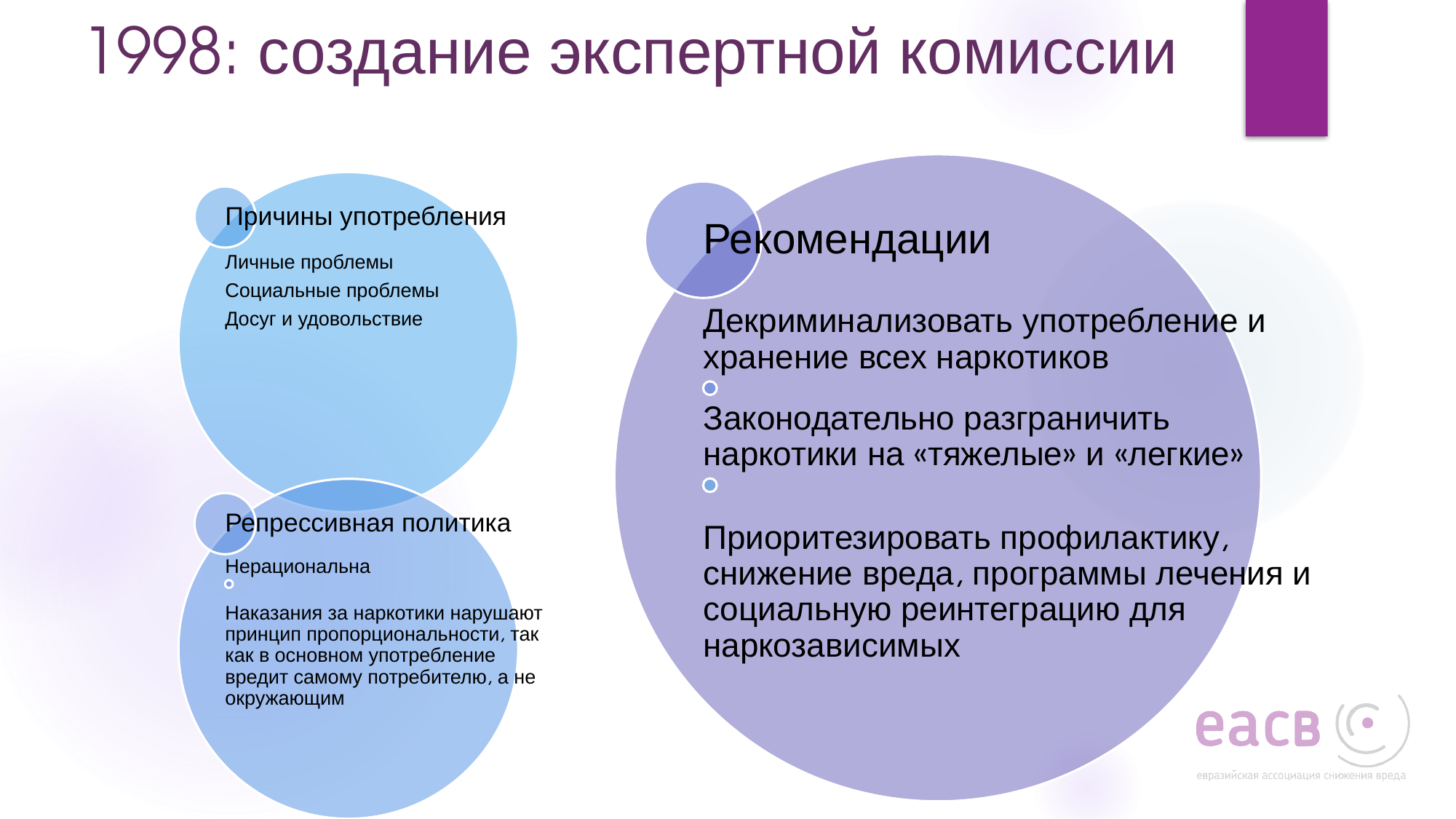

# 1998: создание экспертной комиссии
Рекомендации
Декриминализовать употребление и хранение всех наркотиков
Законодательно разграничить наркотики на «тяжелые» и «легкие»
Приоритезировать профилактику, снижение вреда, программы лечения и социальную реинтеграцию для наркозависимых
Причины употребления
Личные проблемы
Социальные проблемы
Досуг и удовольствие
Репрессивная политика
Нерациональна
Наказания за наркотики нарушают принцип пропорциональности, так как в основном употребление вредит самому потребителю, а не окружающим